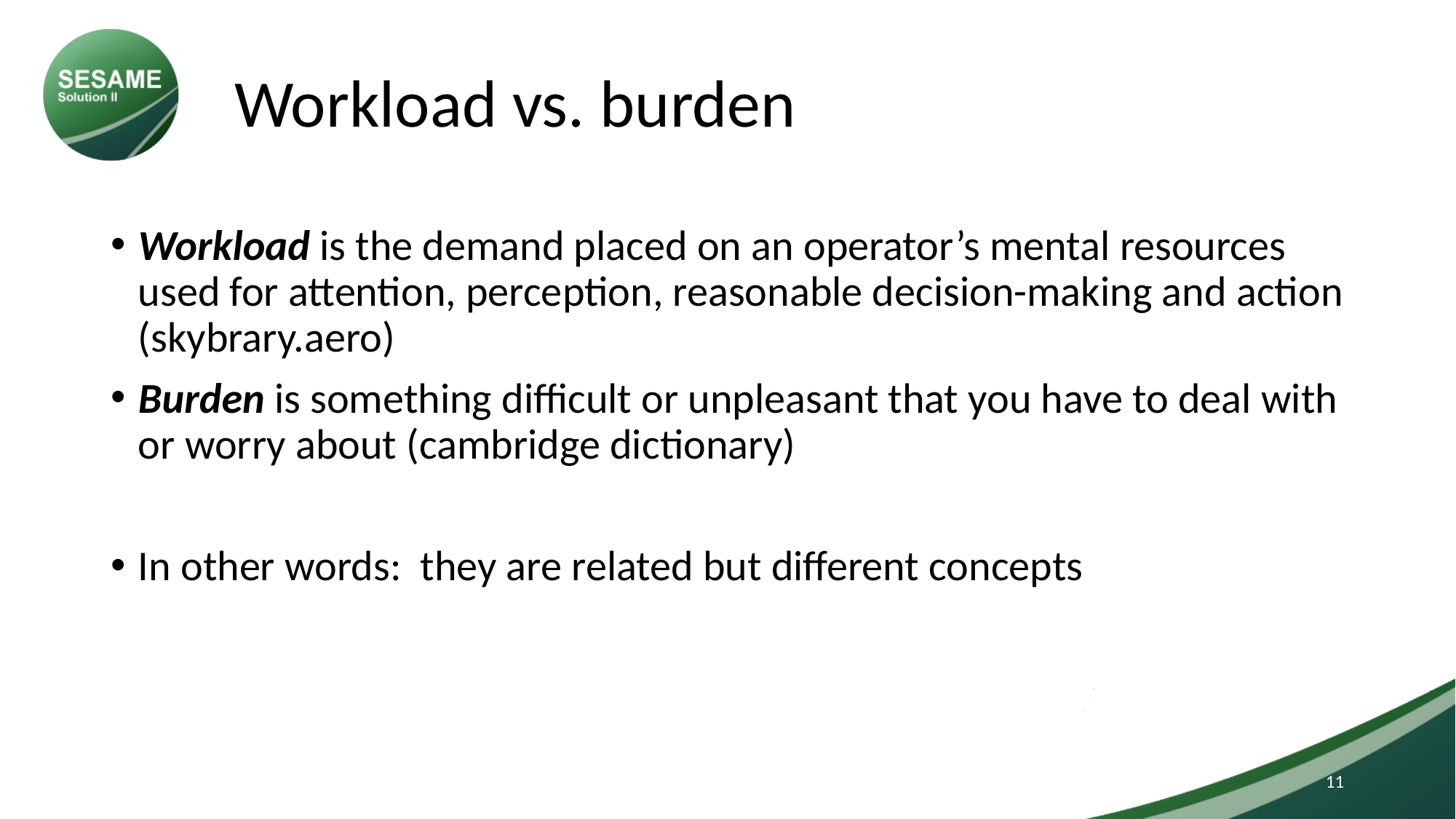

# Workload vs. burden
Workload is the demand placed on an operator’s mental resources used for attention, perception, reasonable decision-making and action (skybrary.aero)
Burden is something difficult or unpleasant that you have to deal with or worry about (cambridge dictionary)

In other words:  they are related but different concepts

11